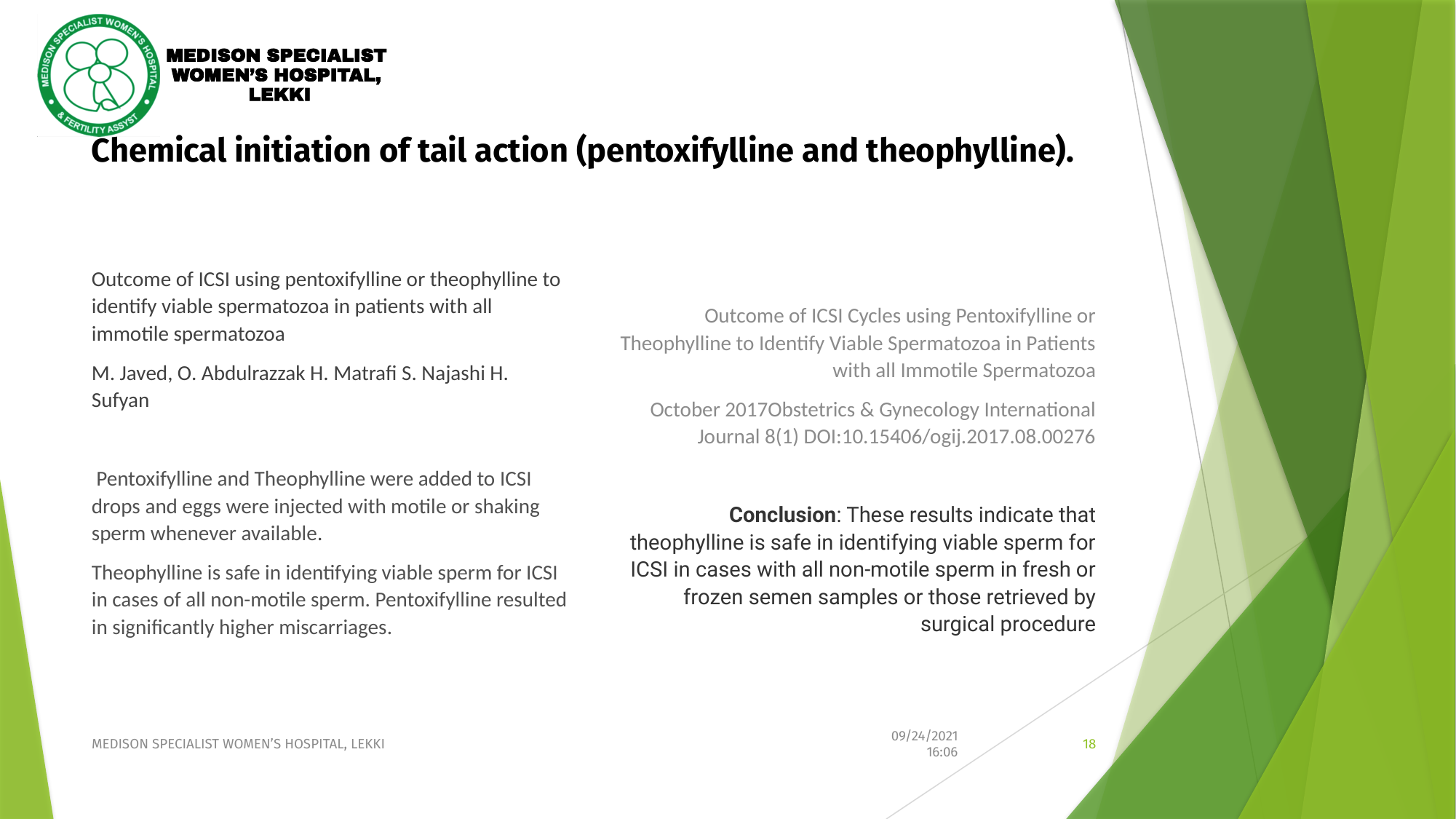

# Chemical initiation of tail action (pentoxifylline and theophylline).
Outcome of ICSI using pentoxifylline or theophylline to identify viable spermatozoa in patients with all immotile spermatozoa
M. Javed, O. Abdulrazzak H. Matrafi S. Najashi H. Sufyan

 Pentoxifylline and Theophylline were added to ICSI drops and eggs were injected with motile or shaking sperm whenever available.
Theophylline is safe in identifying viable sperm for ICSI in cases of all non-motile sperm. Pentoxifylline resulted in significantly higher miscarriages.

Outcome of ICSI Cycles using Pentoxifylline or Theophylline to Identify Viable Spermatozoa in Patients with all Immotile Spermatozoa
October 2017Obstetrics & Gynecology International Journal 8(1) DOI:10.15406/ogij.2017.08.00276

Conclusion: These results indicate that theophylline is safe in identifying viable sperm for ICSI in cases with all non-motile sperm in fresh or frozen semen samples or those retrieved by surgical procedure

MEDISON SPECIALIST WOMEN’S HOSPITAL, LEKKI
09/24/2021 16:06
18